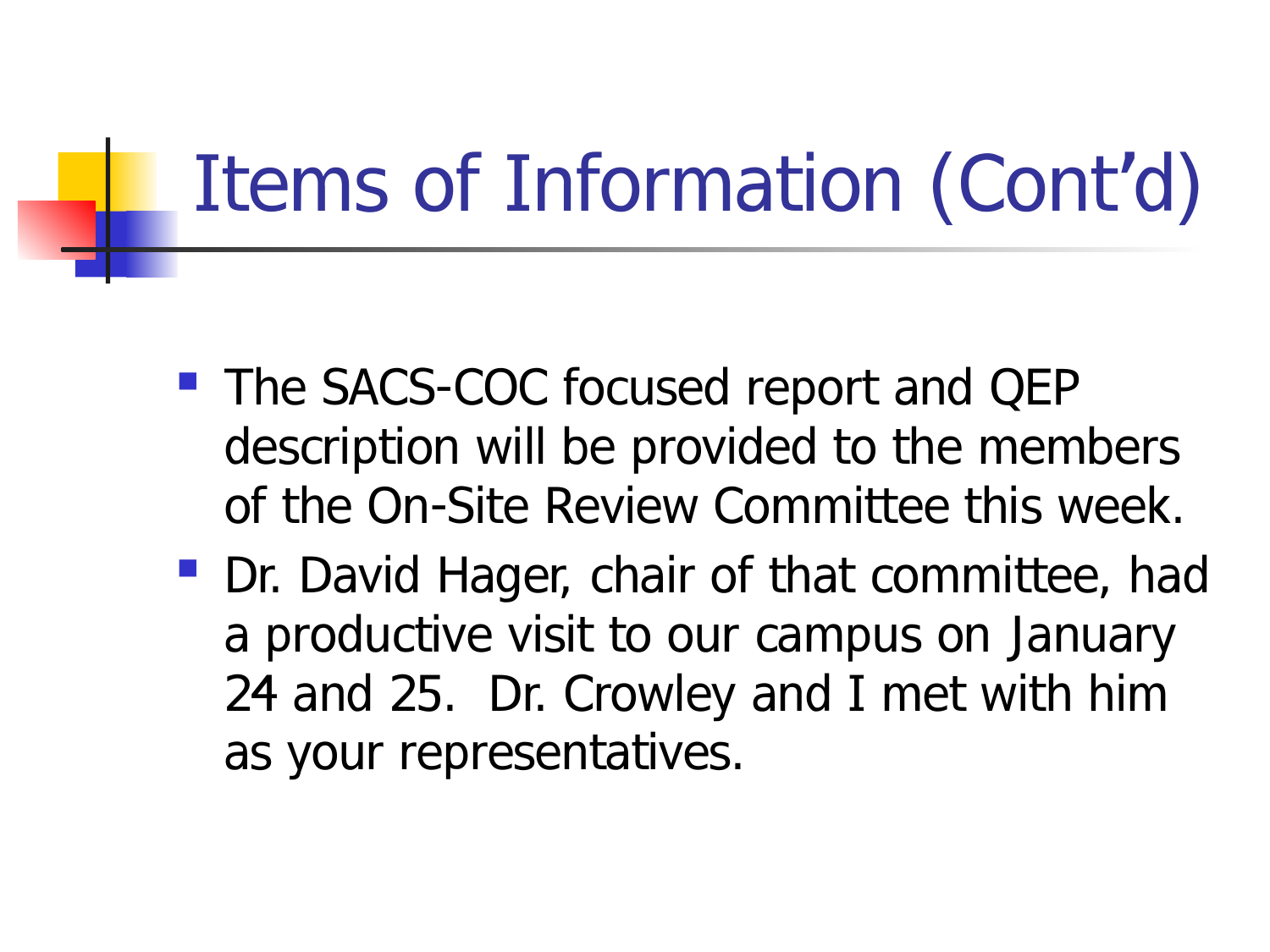

# Items of Information (Cont’d)

The SACS-COC focused report and QEP description will be provided to the members of the On-Site Review Committee this week.
Dr. David Hager, chair of that committee, had a productive visit to our campus on January 24 and 25.  Dr. Crowley and I met with him as your representatives.